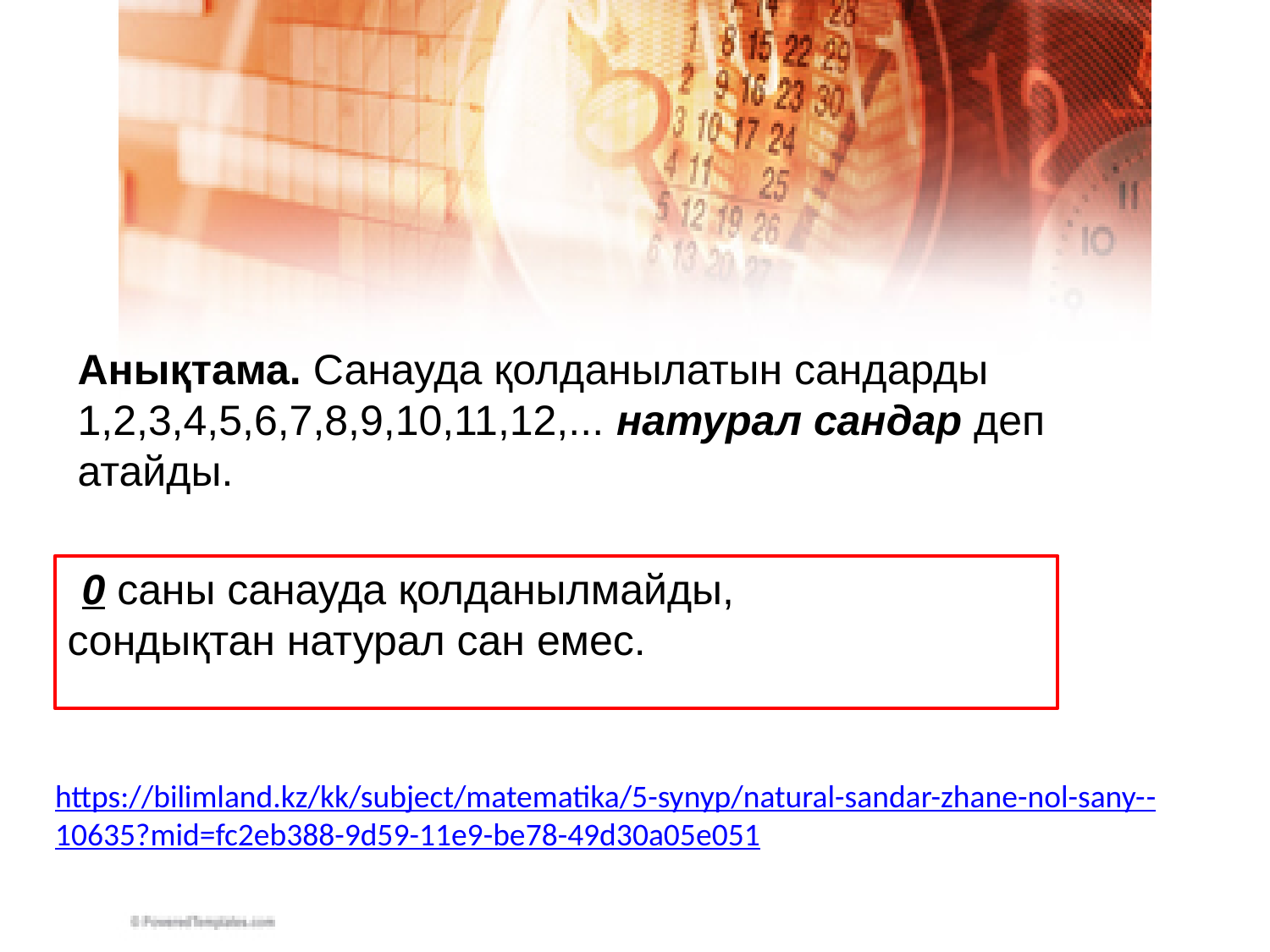

Анықтама. Санауда қолданылатын сандарды 1,2,3,4,5,6,7,8,9,10,11,12,... натурал сандар деп атайды.

  0 саны санауда қолданылмайды,
сондықтан натурал сан емес.

https://bilimland.kz/kk/subject/matematika/5-synyp/natural-sandar-zhane-nol-sany--
10635?mid=fc2eb388-9d59-11e9-be78-49d30a05e051